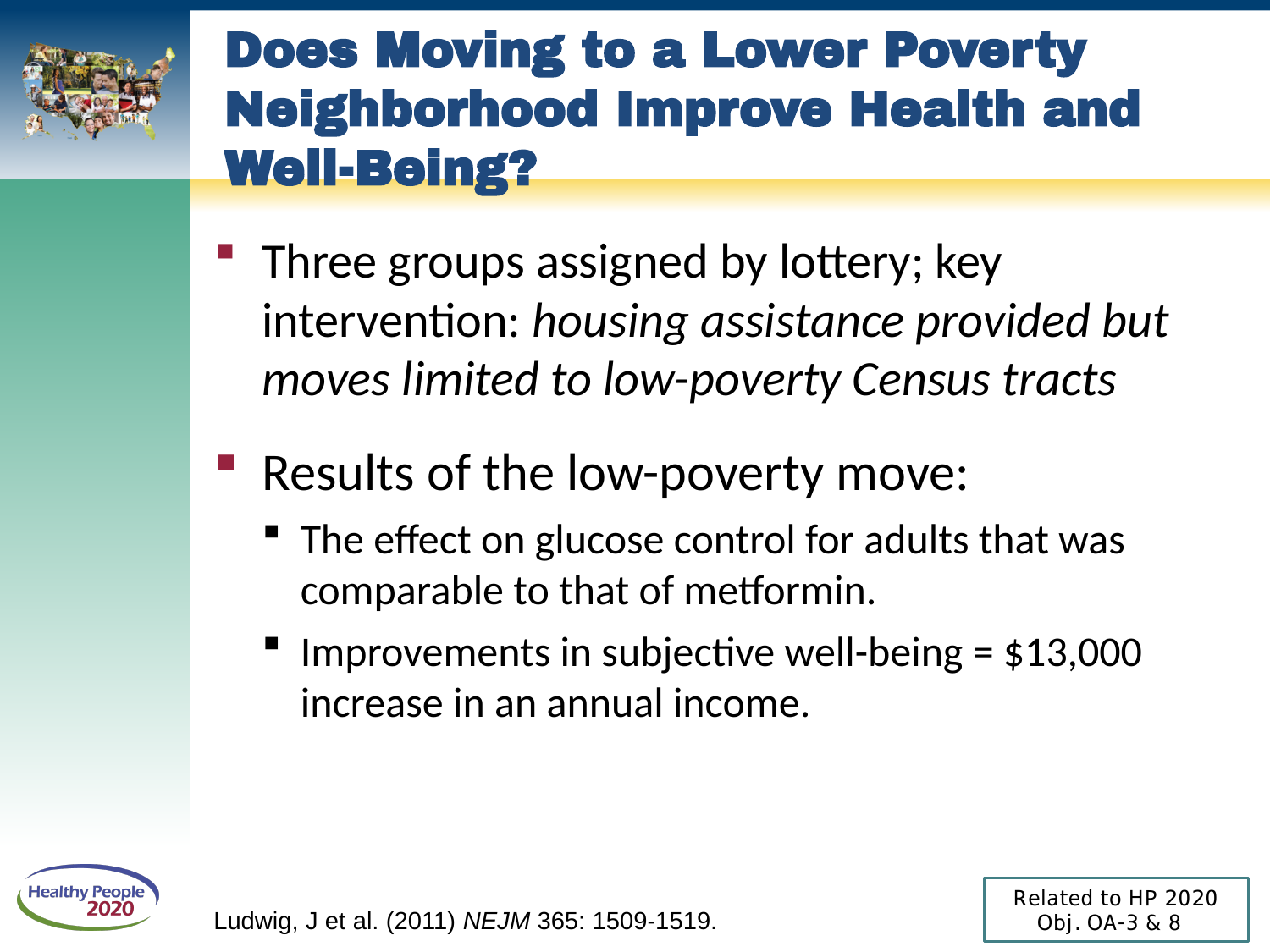

# Does Moving to a Lower Poverty Neighborhood Improve Health and Well-Being?
Three groups assigned by lottery; key intervention: housing assistance provided but moves limited to low-poverty Census tracts
Results of the low-poverty move:
The effect on glucose control for adults that was comparable to that of metformin.
Improvements in subjective well-being = $13,000 increase in an annual income.

Related to HP 2020 Obj. OA-3 & 8

Ludwig, J et al. (2011) NEJM 365: 1509-1519.